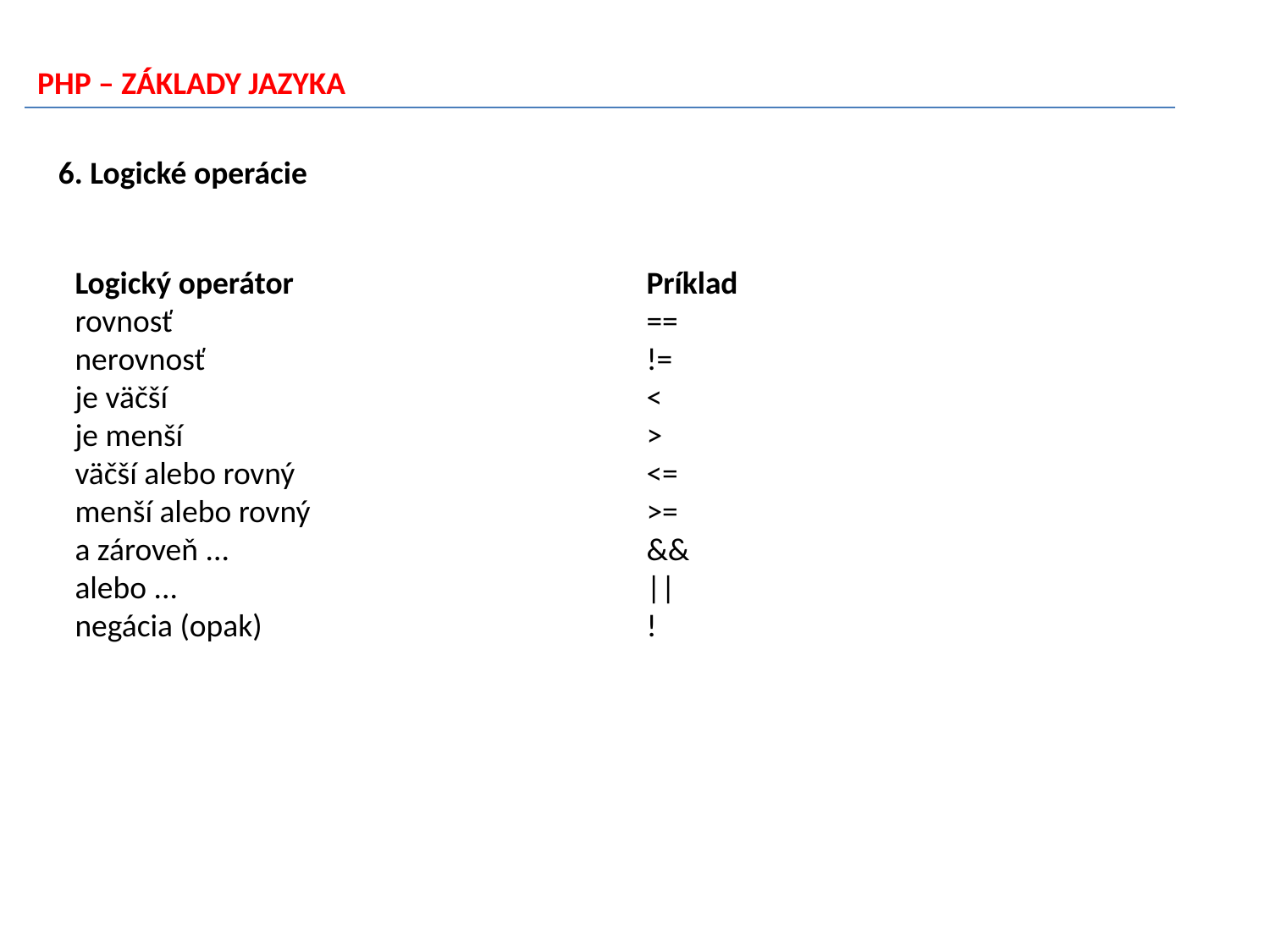

PHP – ZÁKLADY JAZYKA
6. Logické operácie

| Logický operátor | Príklad |
| --- | --- |
| rovnosť | == |
| nerovnosť | != |
| je väčší | < |
| je menší | > |
| väčší alebo rovný | <= |
| menší alebo rovný | >= |
| a zároveň ... | && |
| alebo ... | || |
| negácia (opak) | ! |
|  |  |